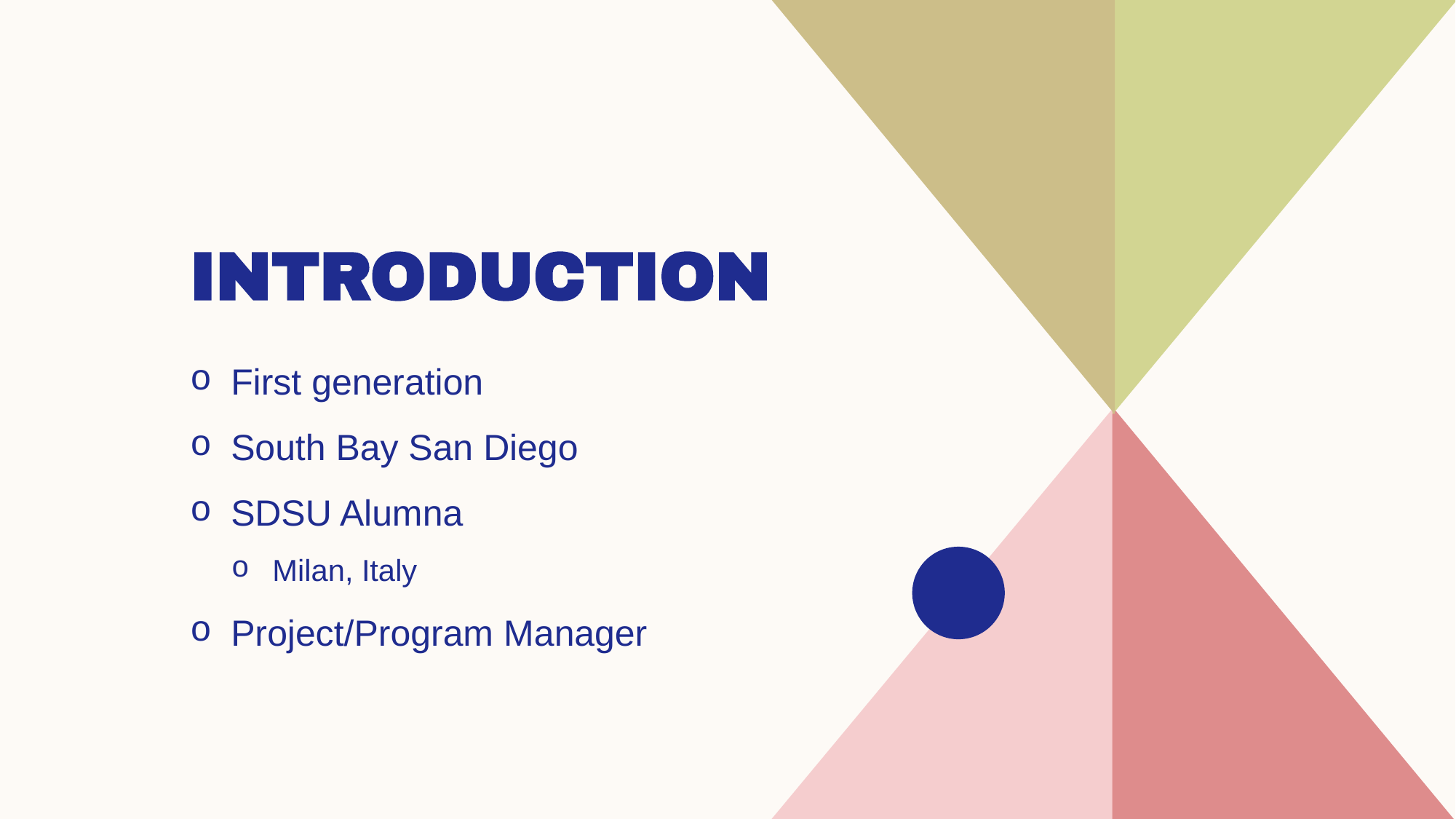

# INTRODUCTION
First generation
South Bay San Diego
SDSU Alumna
Milan, Italy
Project/Program Manager